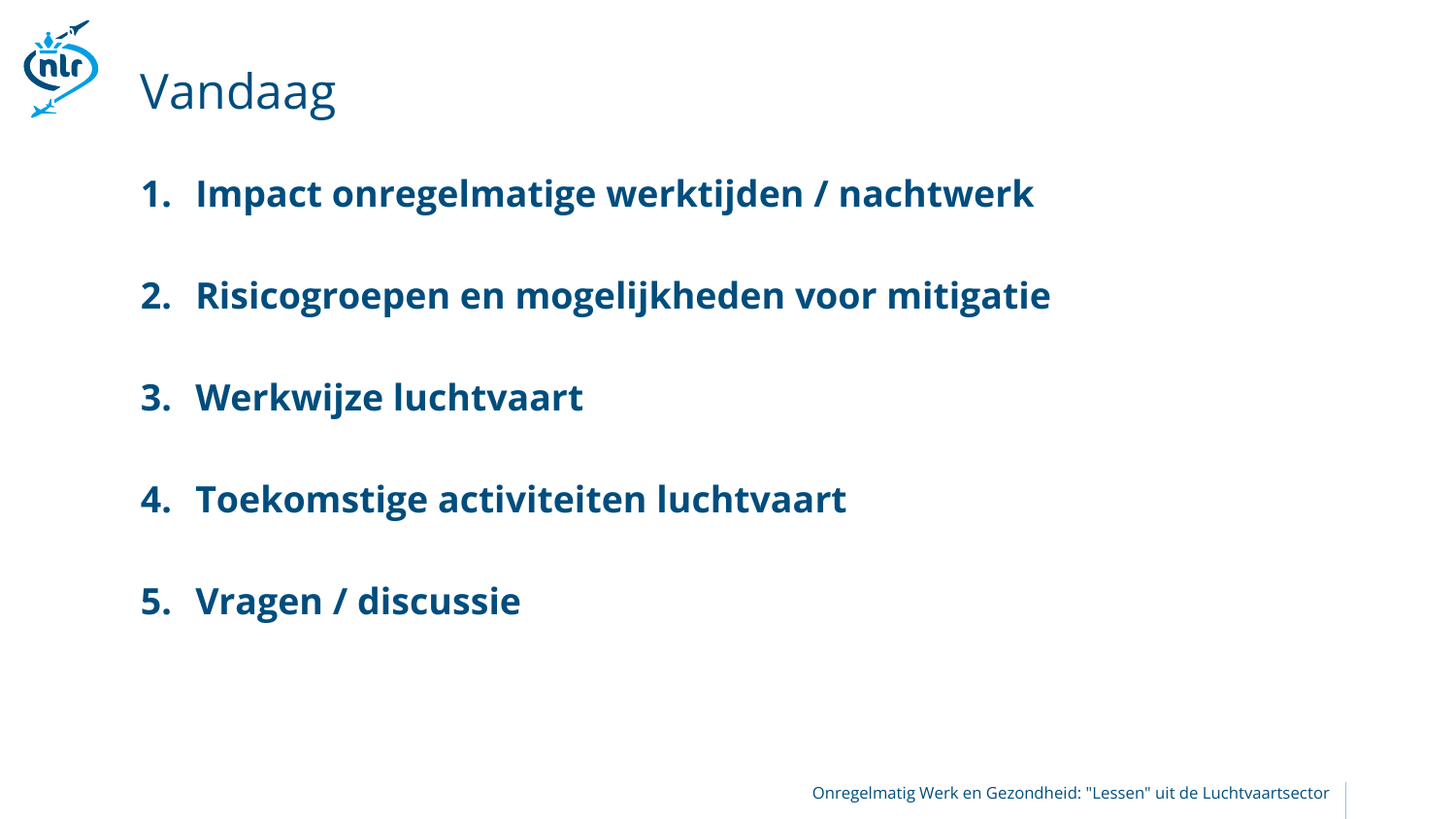

# Vandaag
Impact onregelmatige werktijden / nachtwerk

Risicogroepen en mogelijkheden voor mitigatie

Werkwijze luchtvaart

Toekomstige activiteiten luchtvaart

Vragen / discussie

Onregelmatig Werk en Gezondheid: "Lessen" uit de Luchtvaartsector